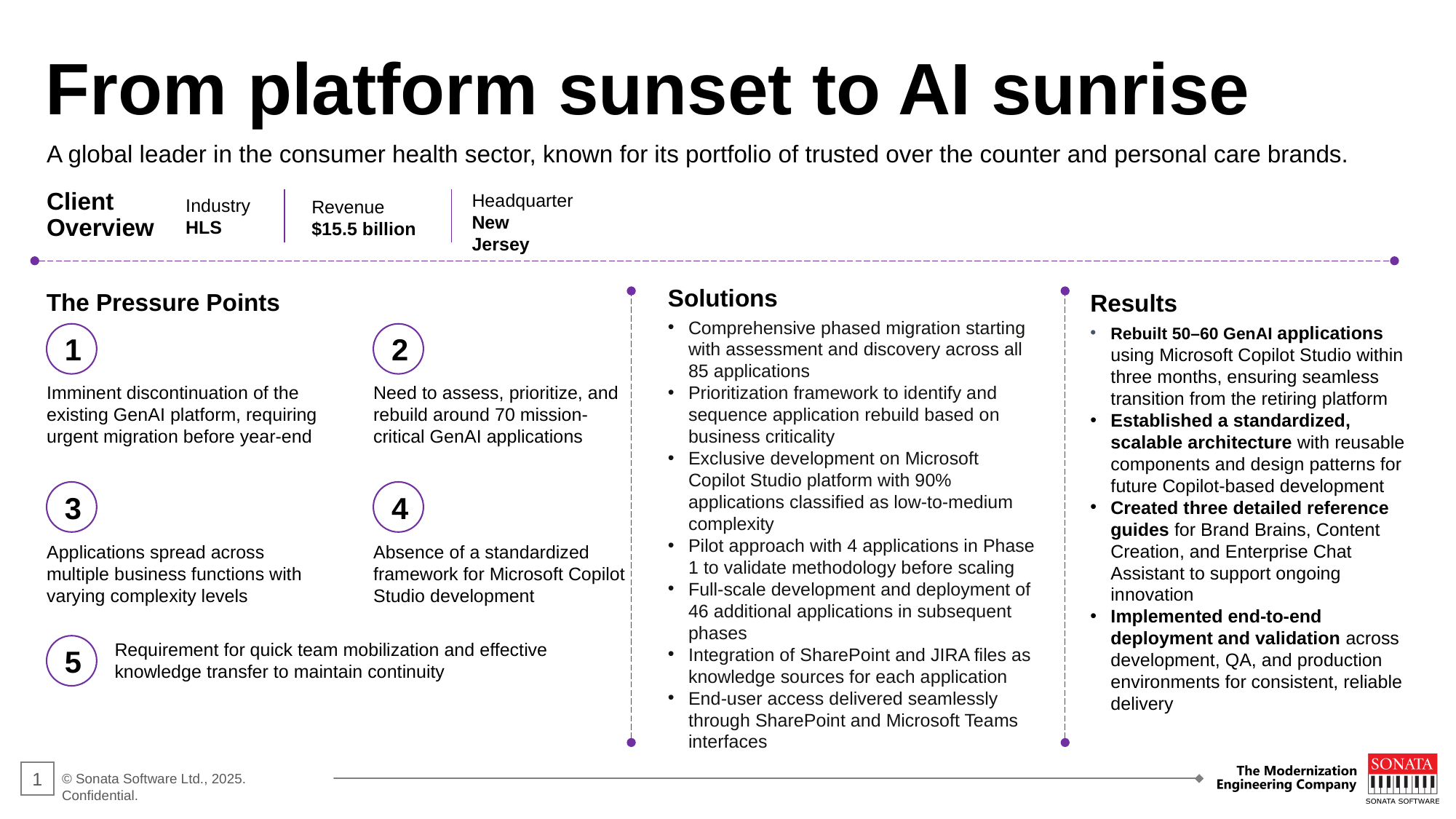

From platform sunset to AI sunrise
A global leader in the consumer health sector, known for its portfolio of trusted over the counter and personal care brands.
Headquarter
New Jersey
Client
Overview
Industry
HLS
Revenue
$15.5 billion
The Pressure Points
Solutions
Comprehensive phased migration starting with assessment and discovery across all 85 applications
Prioritization framework to identify and sequence application rebuild based on business criticality
Exclusive development on Microsoft Copilot Studio platform with 90% applications classified as low-to-medium complexity
Pilot approach with 4 applications in Phase 1 to validate methodology before scaling
Full-scale development and deployment of 46 additional applications in subsequent phases
Integration of SharePoint and JIRA files as knowledge sources for each application
End-user access delivered seamlessly through SharePoint and Microsoft Teams interfaces
Results
Rebuilt 50–60 GenAI applications using Microsoft Copilot Studio within three months, ensuring seamless transition from the retiring platform
Established a standardized, scalable architecture with reusable components and design patterns for future Copilot-based development
Created three detailed reference guides for Brand Brains, Content Creation, and Enterprise Chat Assistant to support ongoing innovation
Implemented end-to-end deployment and validation across development, QA, and production environments for consistent, reliable delivery
1
2
Imminent discontinuation of the existing GenAI platform, requiring urgent migration before year-end
Need to assess, prioritize, and rebuild around 70 mission-critical GenAI applications
3
4
Applications spread across multiple business functions with varying complexity levels
Absence of a standardized framework for Microsoft Copilot Studio development
5
Requirement for quick team mobilization and effective knowledge transfer to maintain continuity